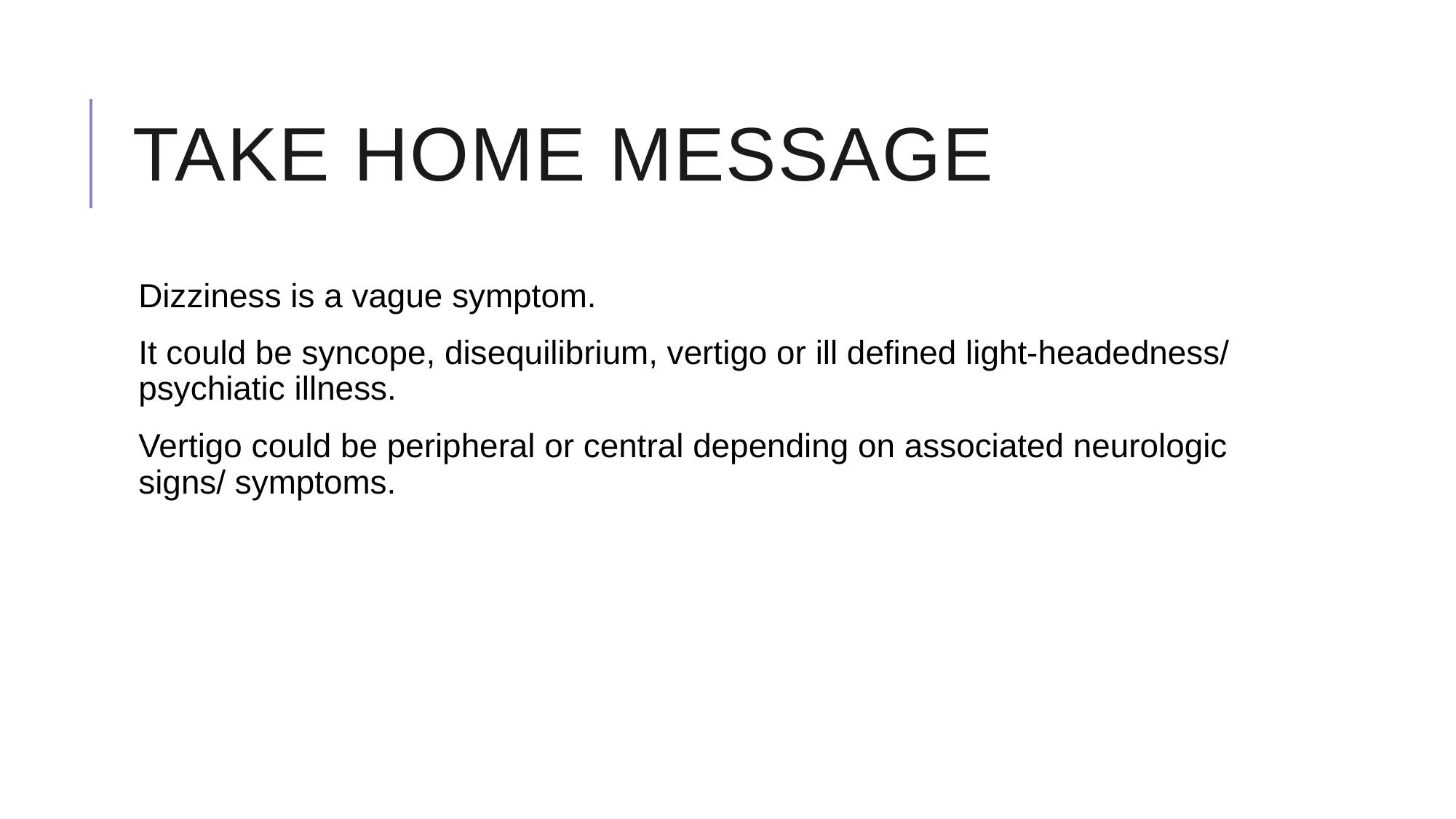

# Take Home Message
Dizziness is a vague symptom.
It could be syncope, disequilibrium, vertigo or ill defined light-headedness/ psychiatic illness.
Vertigo could be peripheral or central depending on associated neurologic signs/ symptoms.